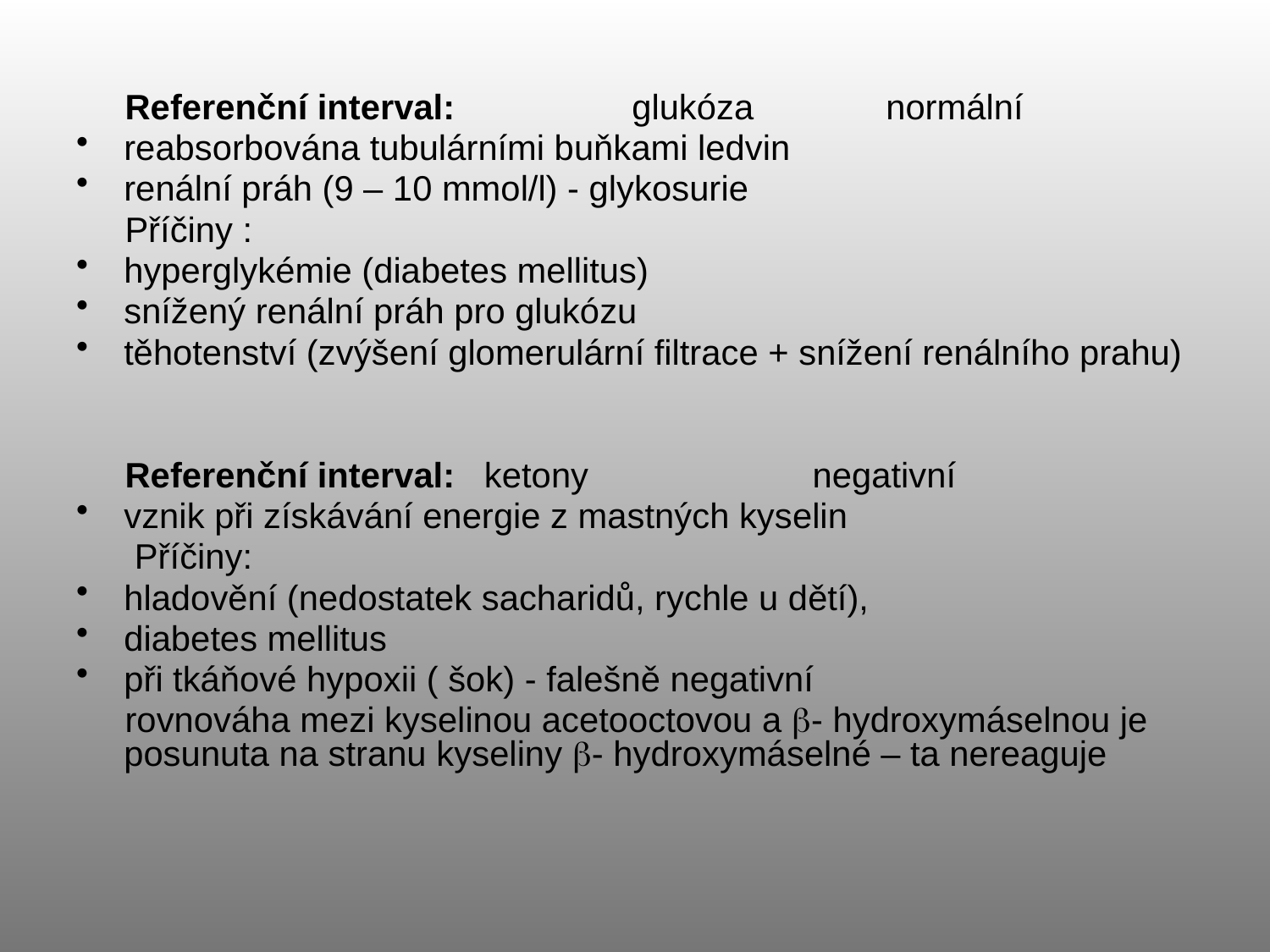

Referenční interval:		glukóza		normální
reabsorbována tubulárními buňkami ledvin
renální práh (9 – 10 mmol/l) - glykosurie
     Příčiny :
hyperglykémie (diabetes mellitus)
snížený renální práh pro glukózu
těhotenství (zvýšení glomerulární filtrace + snížení renálního prahu)

     Referenční interval:   ketony                       negativní
vznik při získávání energie z mastných kyselin
      Příčiny:
hladovění (nedostatek sacharidů, rychle u dětí),
diabetes mellitus
při tkáňové hypoxii ( šok) - falešně negativní
     rovnováha mezi kyselinou acetooctovou a β- hydroxymáselnou je posunuta na stranu kyseliny β- hydroxymáselné – ta nereaguje